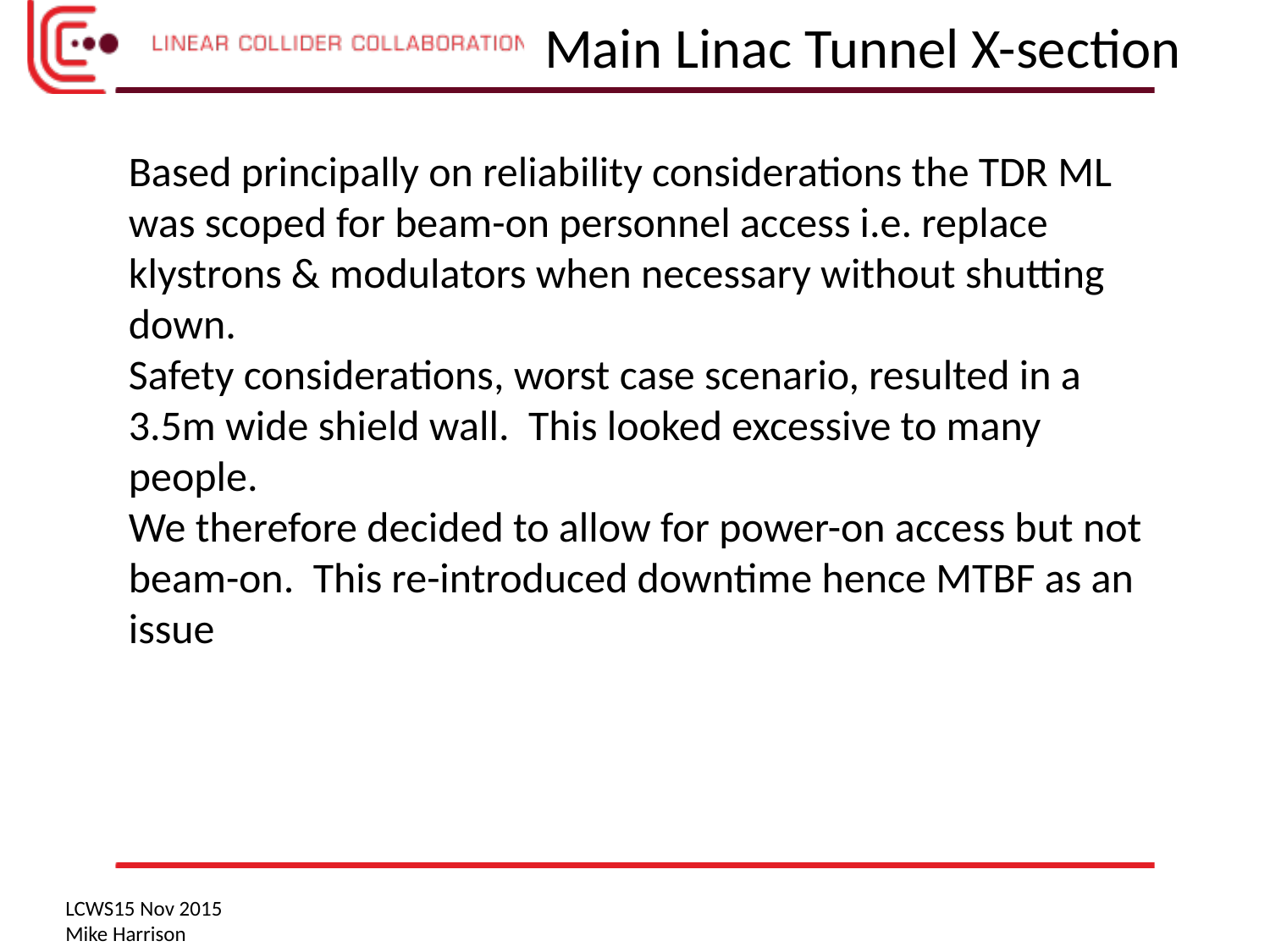

Main Linac Tunnel X-section
Based principally on reliability considerations the TDR ML was scoped for beam-on personnel access i.e. replace klystrons & modulators when necessary without shutting down.
Safety considerations, worst case scenario, resulted in a 3.5m wide shield wall.  This looked excessive to many people.
We therefore decided to allow for power-on access but not beam-on.  This re-introduced downtime hence MTBF as an issue
LCWS15 Nov 2015
Mike Harrison